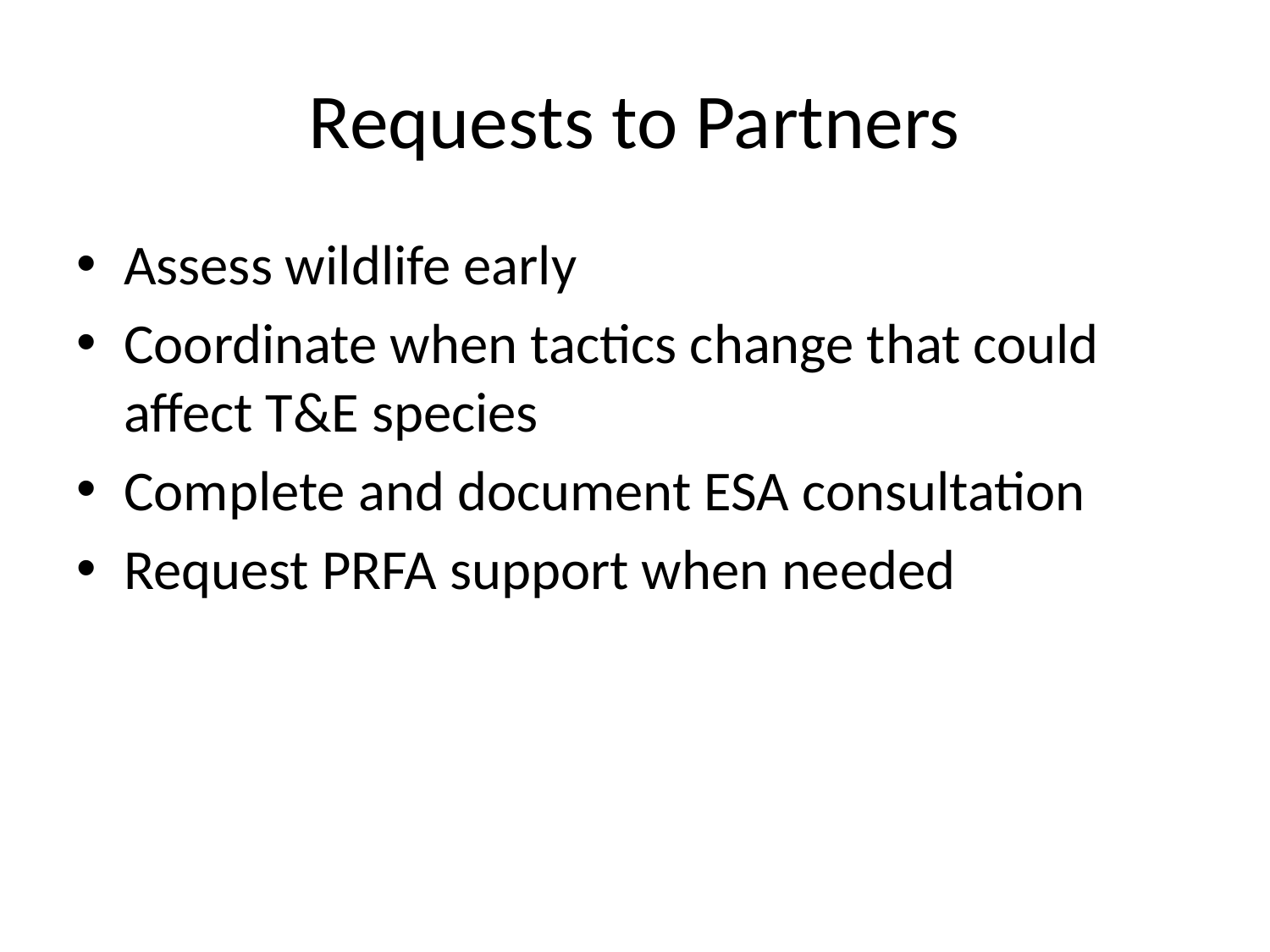

# Requests to Partners
Assess wildlife early
Coordinate when tactics change that could affect T&E species
Complete and document ESA consultation
Request PRFA support when needed